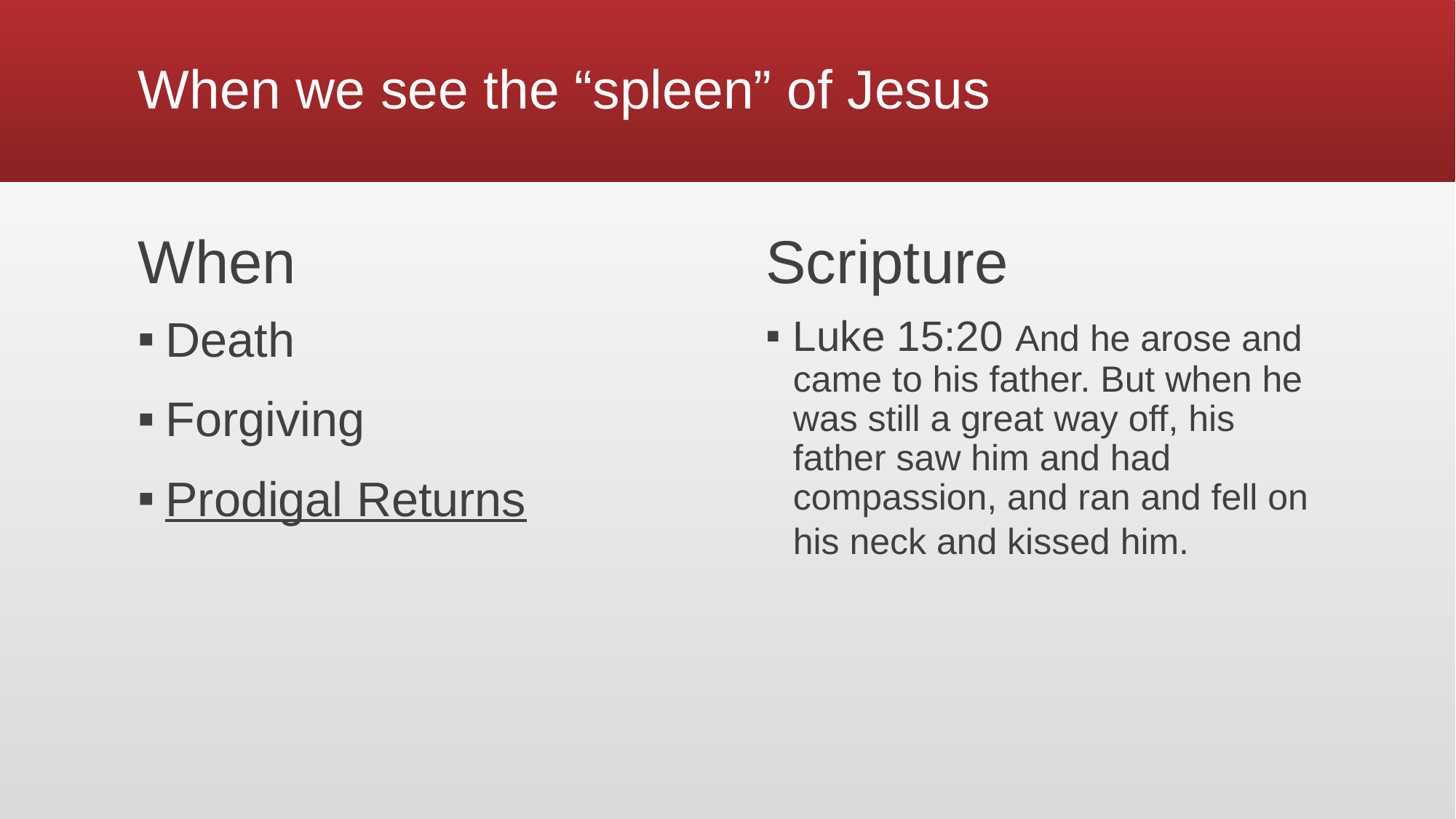

# When we see the “spleen” of Jesus
When
Scripture
Death
Forgiving
Prodigal Returns
Luke 15:20 And he arose and came to his father. But when he was still a great way off, his father saw him and had compassion, and ran and fell on his neck and kissed him.